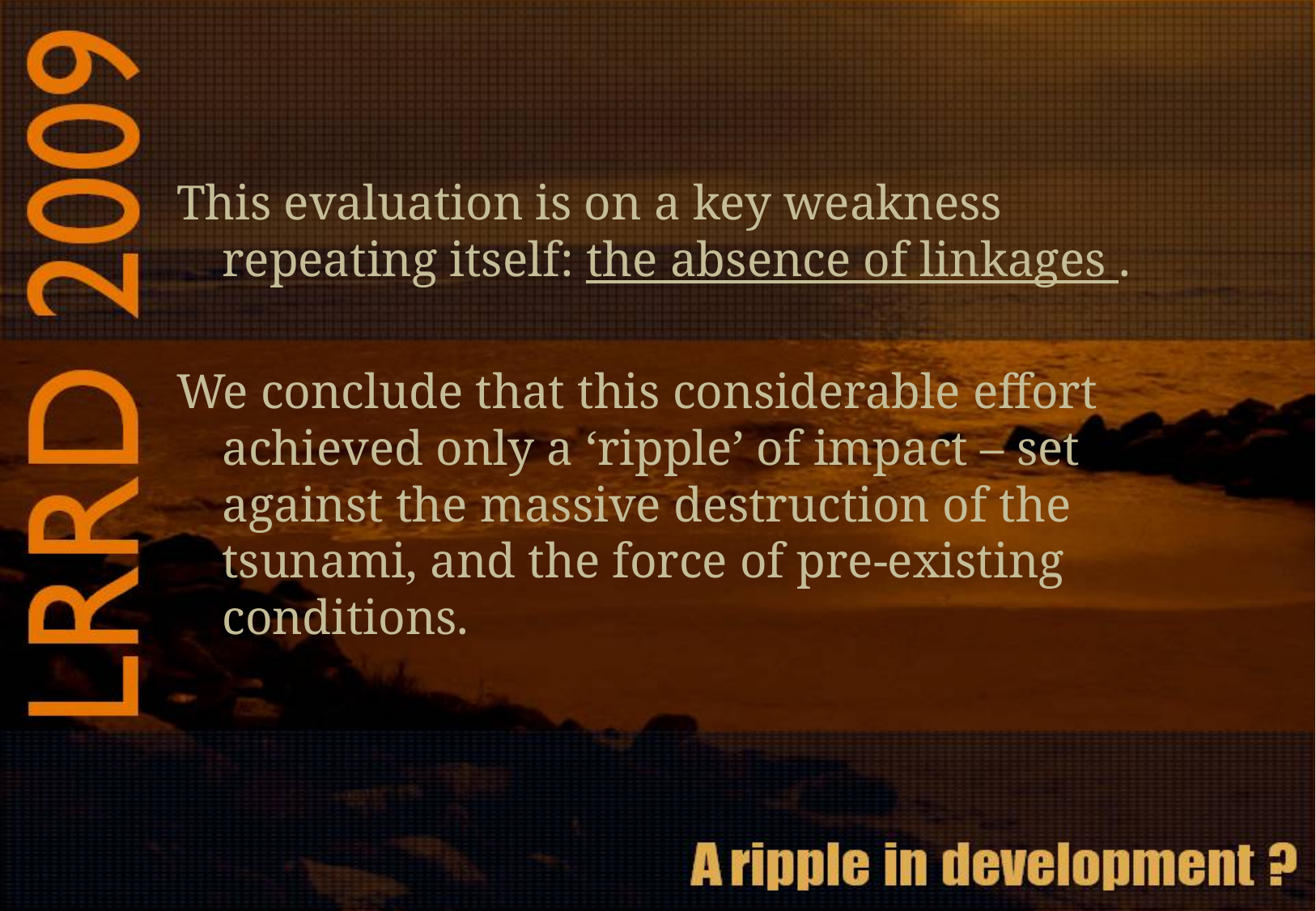

This evaluation is on a key weakness repeating itself: the absence of linkages .

We conclude that this considerable effort achieved only a ‘ripple’ of impact – set against the massive destruction of the tsunami, and the force of pre-existing conditions.